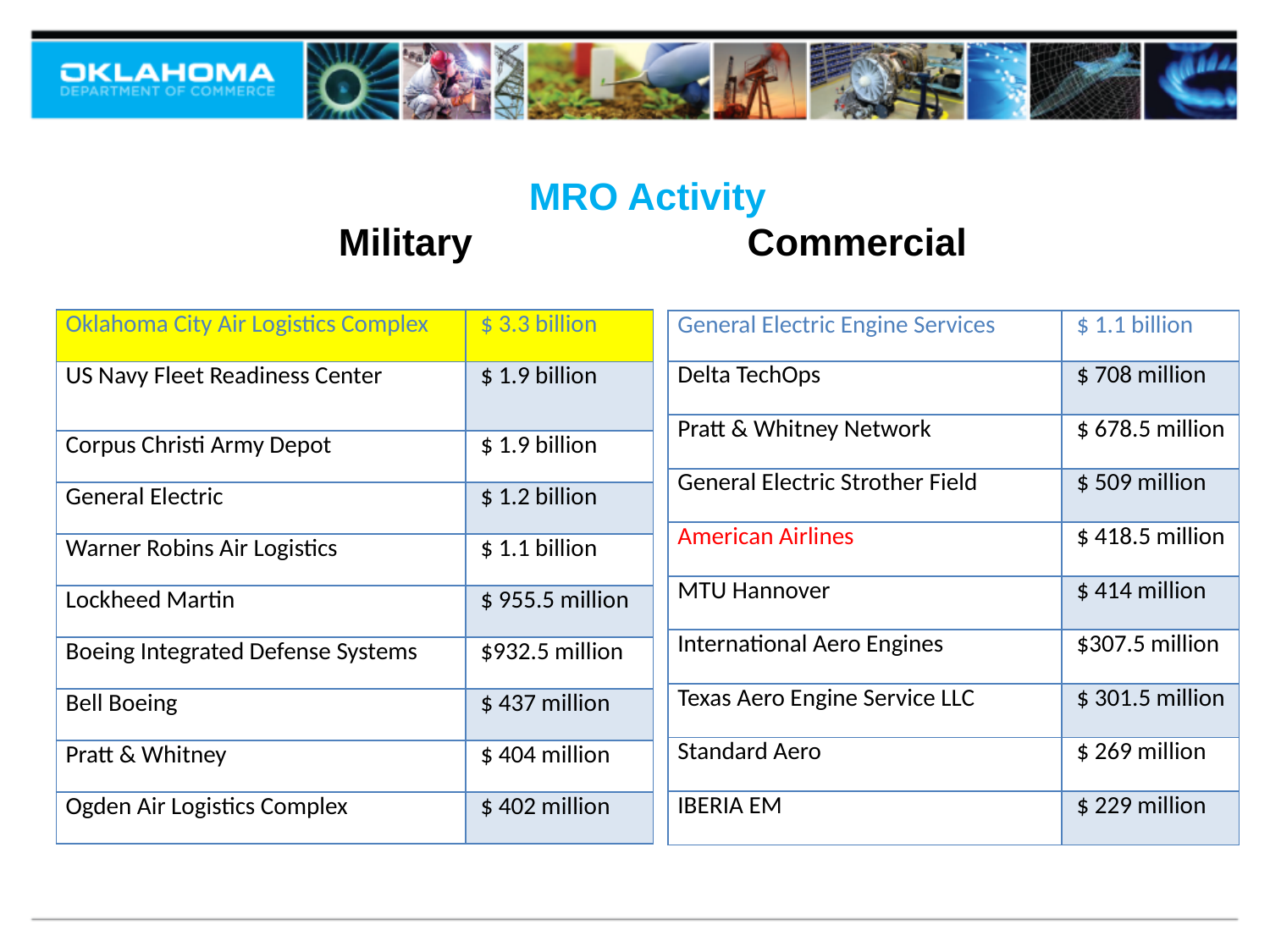

# MRO Activity Military                          Commercial
| Oklahoma City Air Logistics Complex | $ 3.3 billion |
| --- | --- |
| US Navy Fleet Readiness Center | $ 1.9 billion |
| Corpus Christi Army Depot | $ 1.9 billion |
| General Electric | $ 1.2 billion |
| Warner Robins Air Logistics | $ 1.1 billion |
| Lockheed Martin | $ 955.5 million |
| Boeing Integrated Defense Systems | $932.5 million |
| Bell Boeing | $ 437 million |
| Pratt & Whitney | $ 404 million |
| Ogden Air Logistics Complex | $ 402 million |
| General Electric Engine Services | $ 1.1 billion |
| --- | --- |
| Delta TechOps | $ 708 million |
| Pratt & Whitney Network | $ 678.5 million |
| General Electric Strother Field | $ 509 million |
| American Airlines | $ 418.5 million |
| MTU Hannover | $ 414 million |
| International Aero Engines | $307.5 million |
| Texas Aero Engine Service LLC | $ 301.5 million |
| Standard Aero | $ 269 million |
| IBERIA EM | $ 229 million |